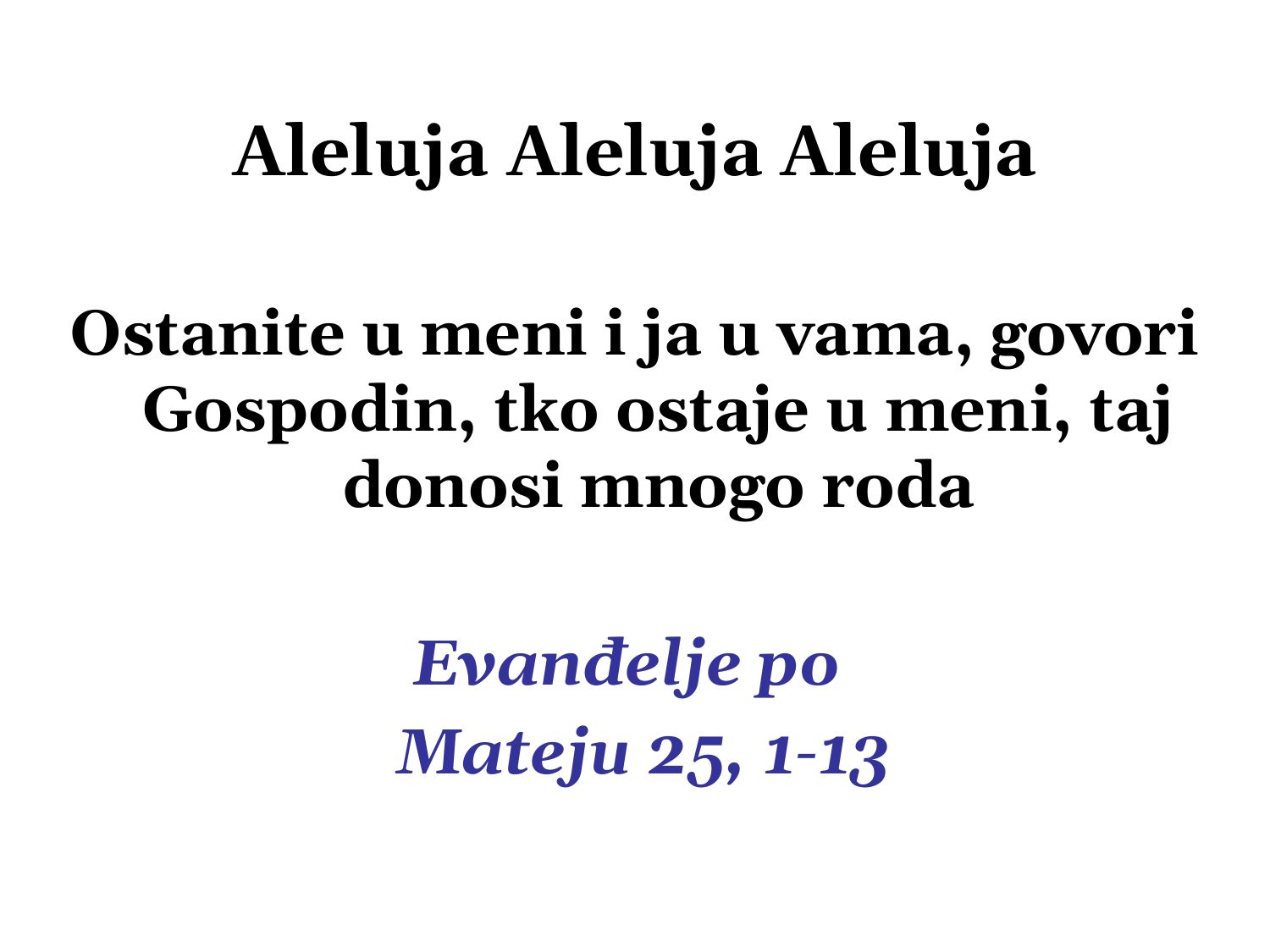

Aleluja Aleluja Aleluja

Ostanite u meni i ja u vama, govori Gospodin, tko ostaje u meni, taj donosi mnogo roda

Evanđelje po
 Mateju 25, 1-13